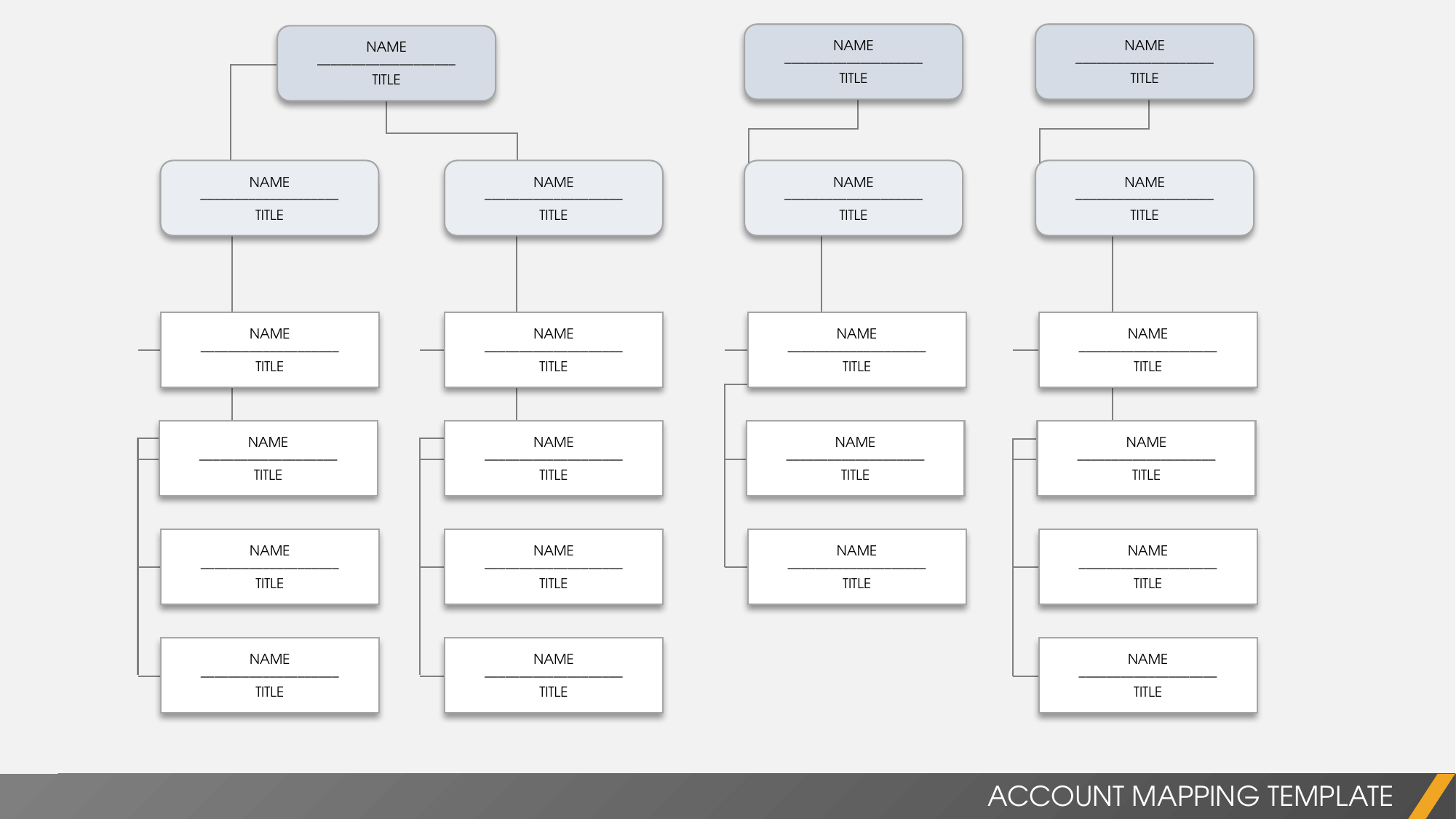

NAME
––––––––––––––––––––
TITLE
NAME
––––––––––––––––––––
TITLE
NAME
––––––––––––––––––––
TITLE
NAME
––––––––––––––––––––
TITLE
NAME
––––––––––––––––––––
TITLE
NAME
––––––––––––––––––––
TITLE
NAME
––––––––––––––––––––
TITLE
NAME
––––––––––––––––––––
TITLE
NAME
––––––––––––––––––––
TITLE
NAME
––––––––––––––––––––
TITLE
NAME
––––––––––––––––––––
TITLE
NAME
––––––––––––––––––––
TITLE
NAME
––––––––––––––––––––
TITLE
NAME
––––––––––––––––––––
TITLE
NAME
––––––––––––––––––––
TITLE
NAME
––––––––––––––––––––
TITLE
NAME
––––––––––––––––––––
TITLE
NAME
––––––––––––––––––––
TITLE
NAME
––––––––––––––––––––
TITLE
NAME
––––––––––––––––––––
TITLE
NAME
––––––––––––––––––––
TITLE
NAME
––––––––––––––––––––
TITLE
ACCOUNT MAPPING TEMPLATE